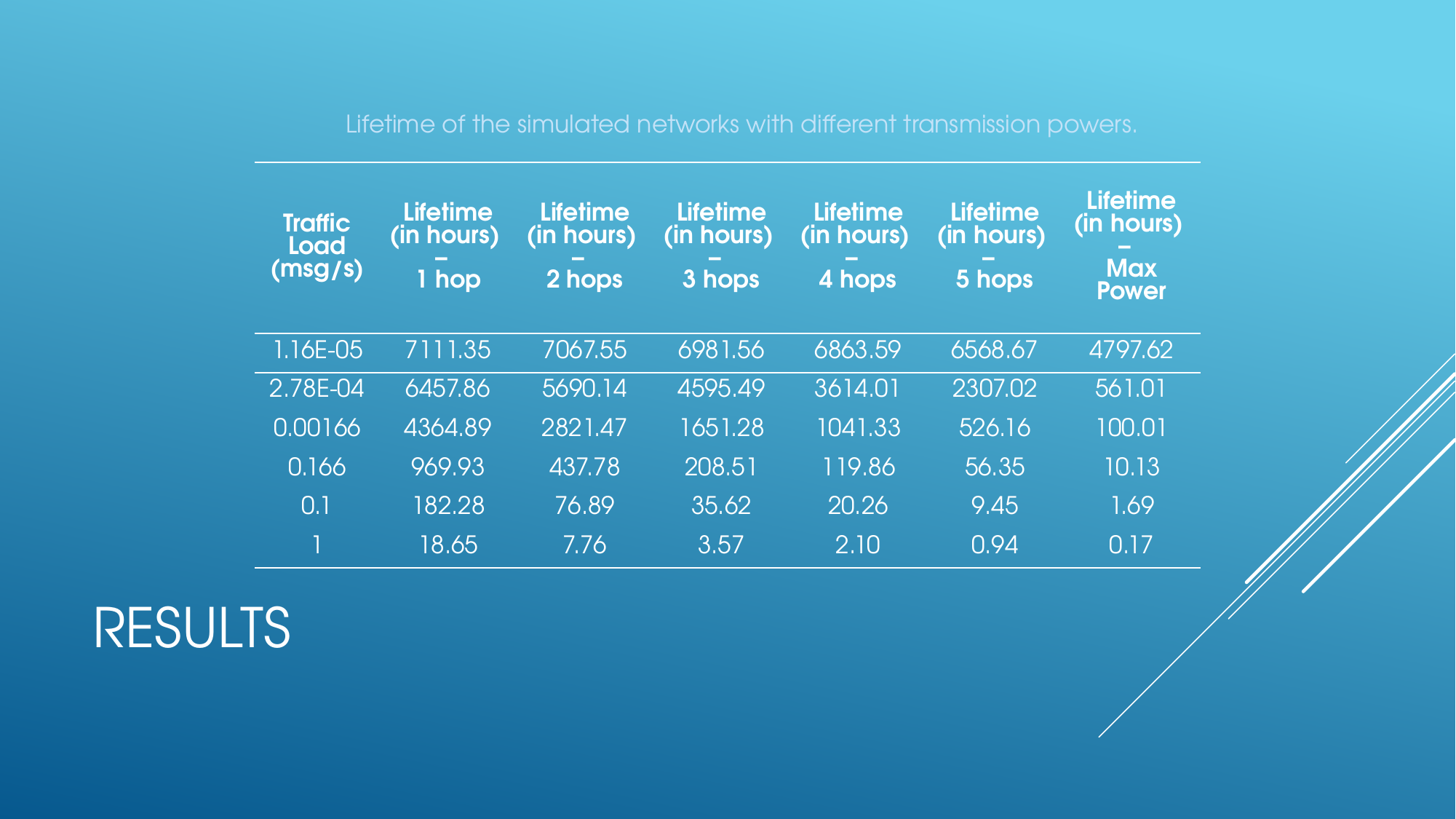

Lifetime of the simulated networks with different transmission powers.

| Traffic Load (msg/s) | Lifetime (in hours) – 1 hop | Lifetime (in hours) – 2 hops | Lifetime (in hours) – 3 hops | Lifetime (in hours) – 4 hops | Lifetime (in hours) – 5 hops | Lifetime (in hours) – Max Power |
| --- | --- | --- | --- | --- | --- | --- |
| 1.16E-05 | 7111.35 | 7067.55 | 6981.56 | 6863.59 | 6568.67 | 4797.62 |
| 2.78E-04 | 6457.86 | 5690.14 | 4595.49 | 3614.01 | 2307.02 | 561.01 |
| 0.00166 | 4364.89 | 2821.47 | 1651.28 | 1041.33 | 526.16 | 100.01 |
| 0.166 | 969.93 | 437.78 | 208.51 | 119.86 | 56.35 | 10.13 |
| 0.1 | 182.28 | 76.89 | 35.62 | 20.26 | 9.45 | 1.69 |
| 1 | 18.65 | 7.76 | 3.57 | 2.10 | 0.94 | 0.17 |
# Results